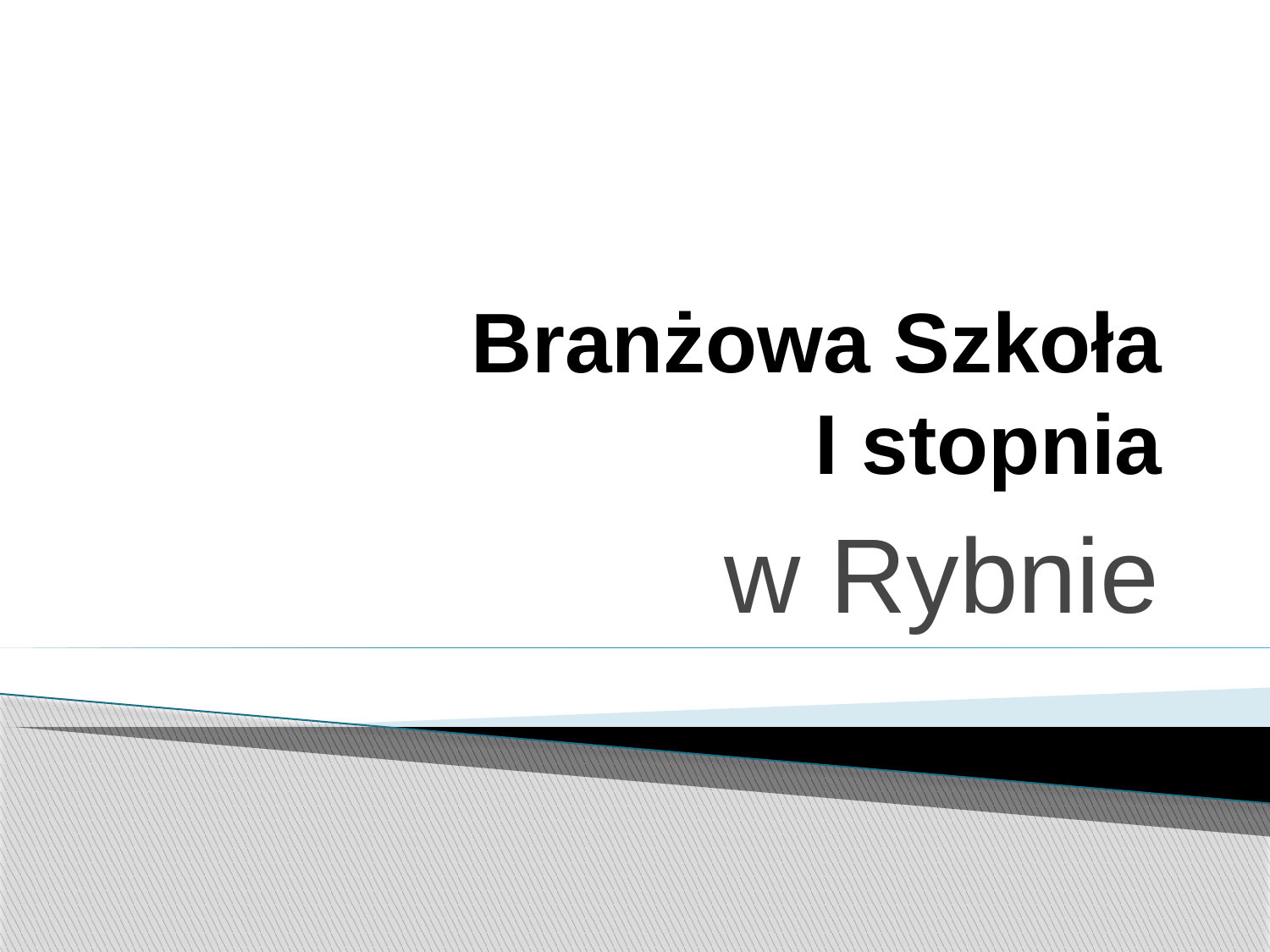

# Branżowa Szkoła I stopnia
w Rybnie